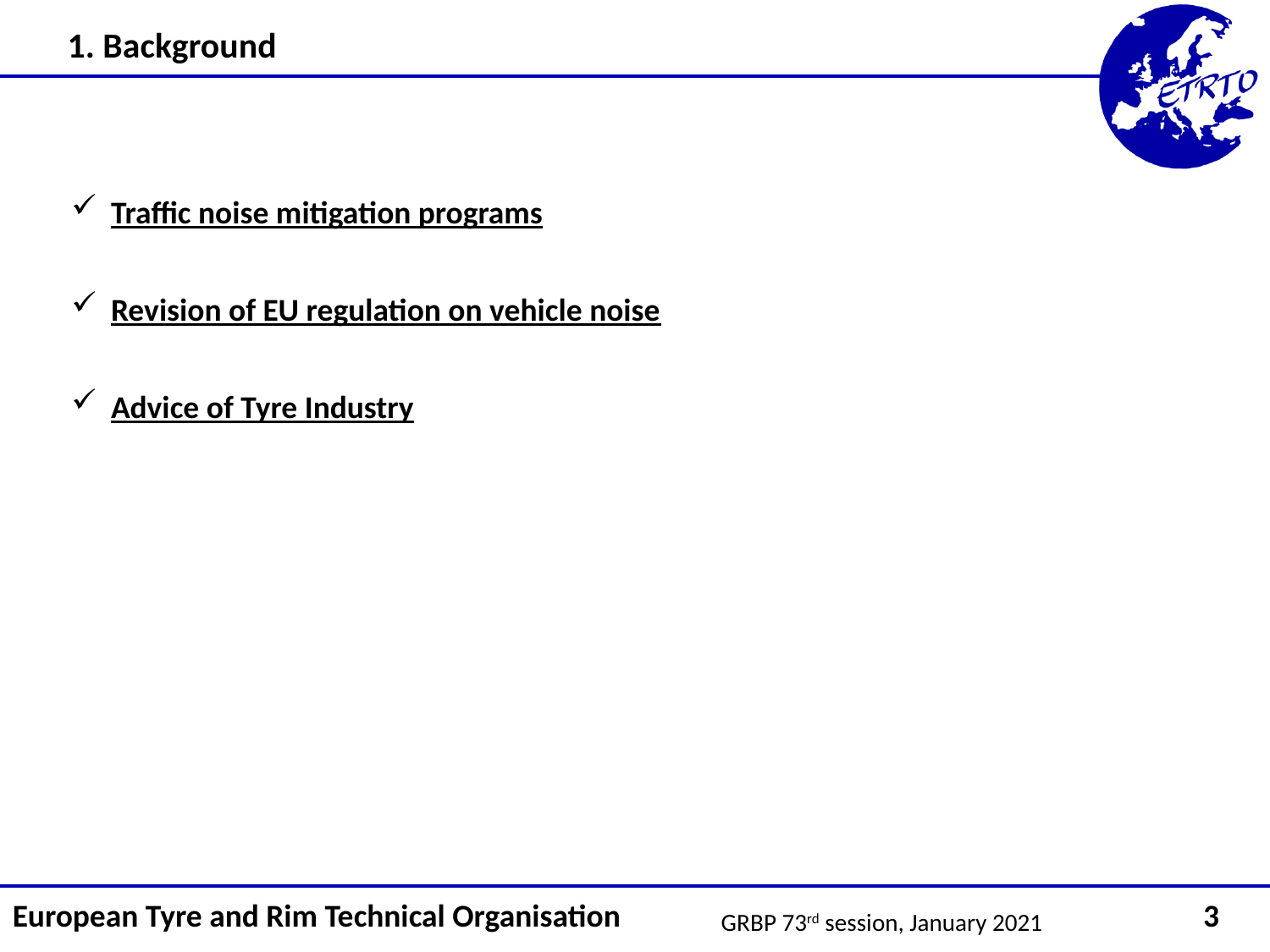

1. Background

Traffic noise mitigation programs

Revision of EU regulation on vehicle noise

Advice of Tyre Industry